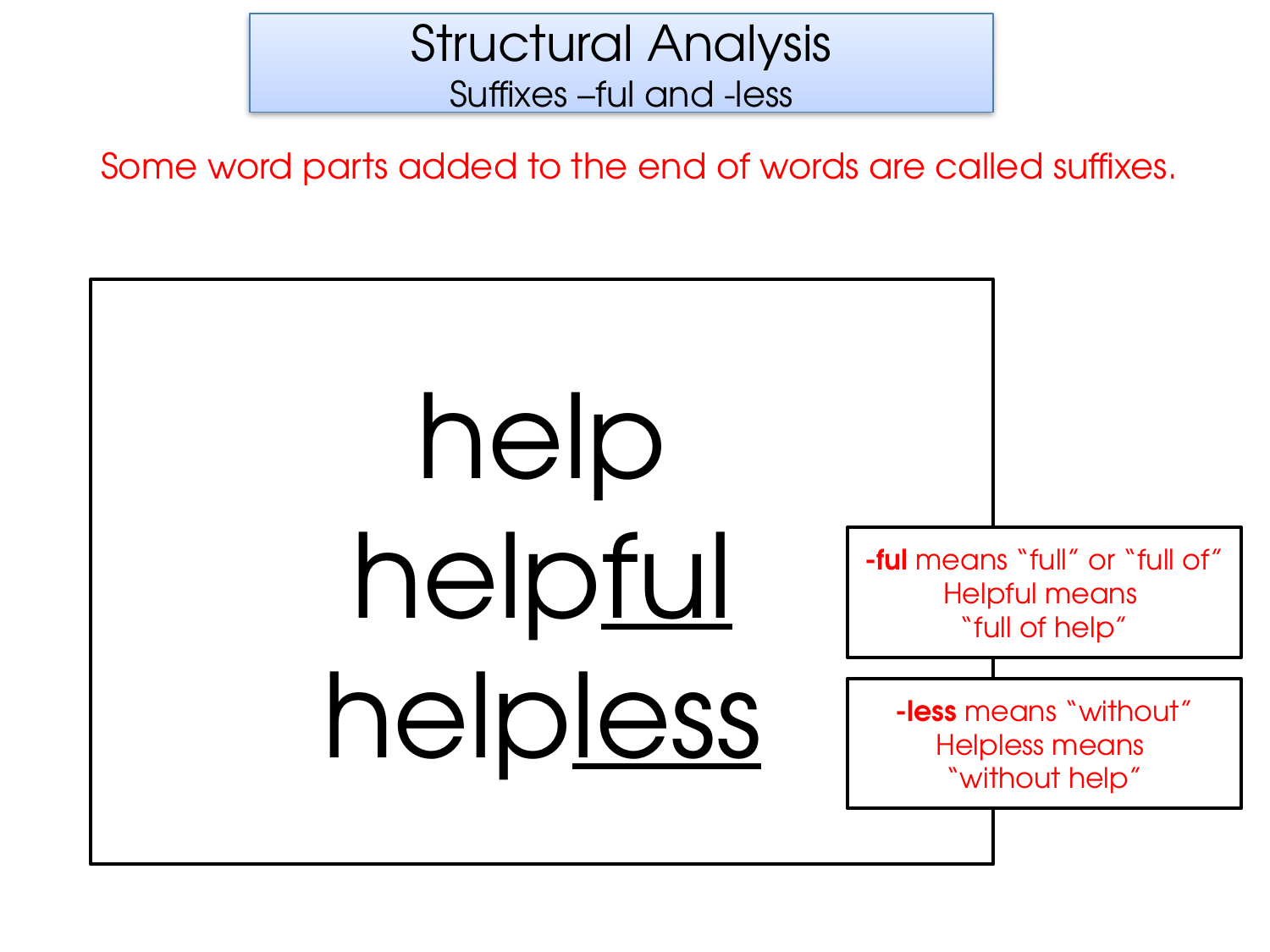

Structural Analysis
Suffixes –ful and -less
Some word parts added to the end of words are called suffixes.
help
helpful
helpless
-ful means “full” or “full of”
Helpful means
“full of help”
-less means “without”
Helpless means
“without help”